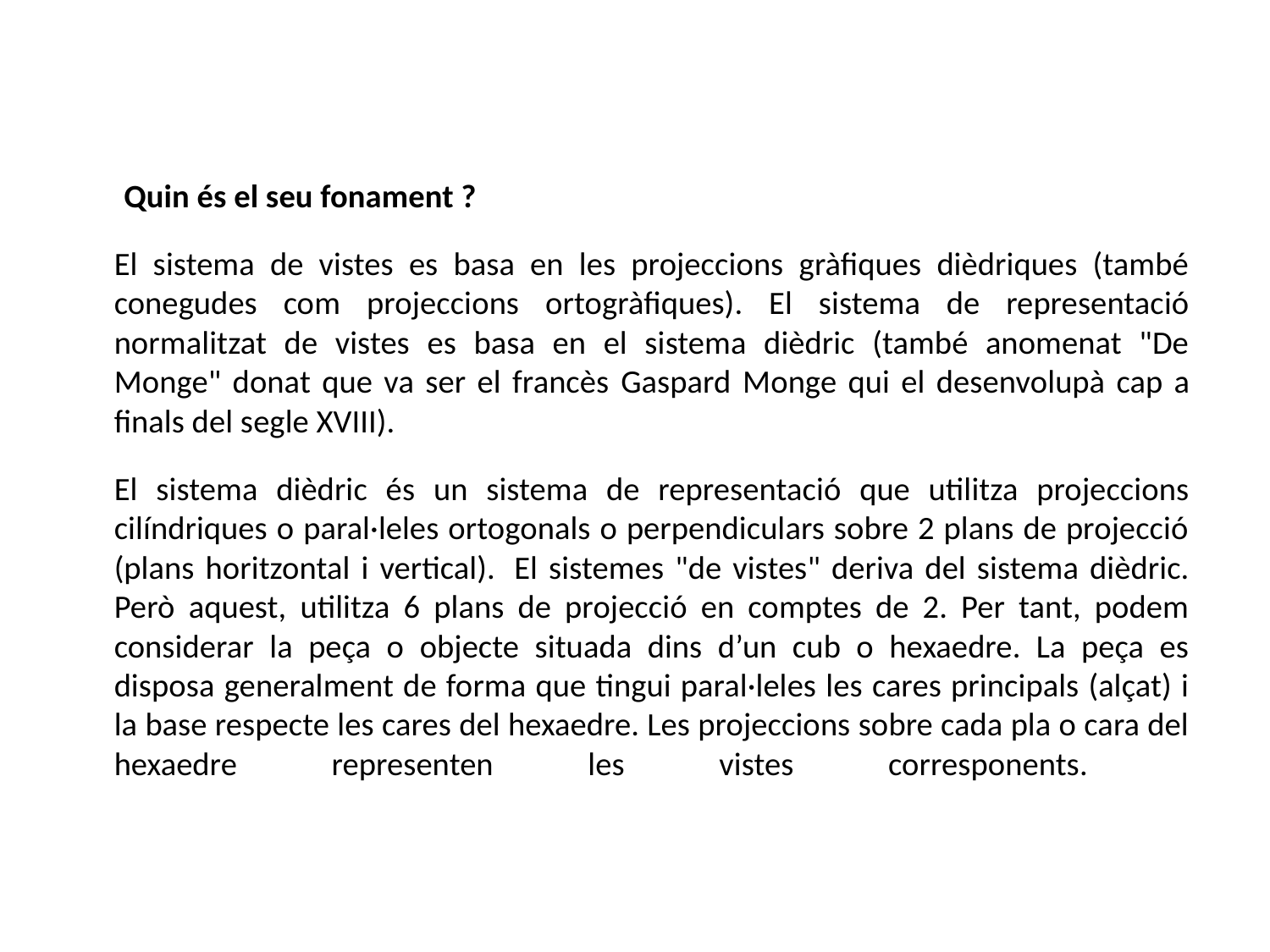

Quin és el seu fonament ?
El sistema de vistes es basa en les projeccions gràfiques dièdriques (també conegudes com projeccions ortogràfiques). El sistema de representació normalitzat de vistes es basa en el sistema dièdric (també anomenat "De Monge" donat que va ser el francès Gaspard Monge qui el desenvolupà cap a finals del segle XVIII).
El sistema dièdric és un sistema de representació que utilitza projeccions cilíndriques o paral·leles ortogonals o perpendiculars sobre 2 plans de projecció (plans horitzontal i vertical).  El sistemes "de vistes" deriva del sistema dièdric. Però aquest, utilitza 6 plans de projecció en comptes de 2. Per tant, podem considerar la peça o objecte situada dins d’un cub o hexaedre. La peça es disposa generalment de forma que tingui paral·leles les cares principals (alçat) i la base respecte les cares del hexaedre. Les projeccions sobre cada pla o cara del hexaedre representen les vistes corresponents.